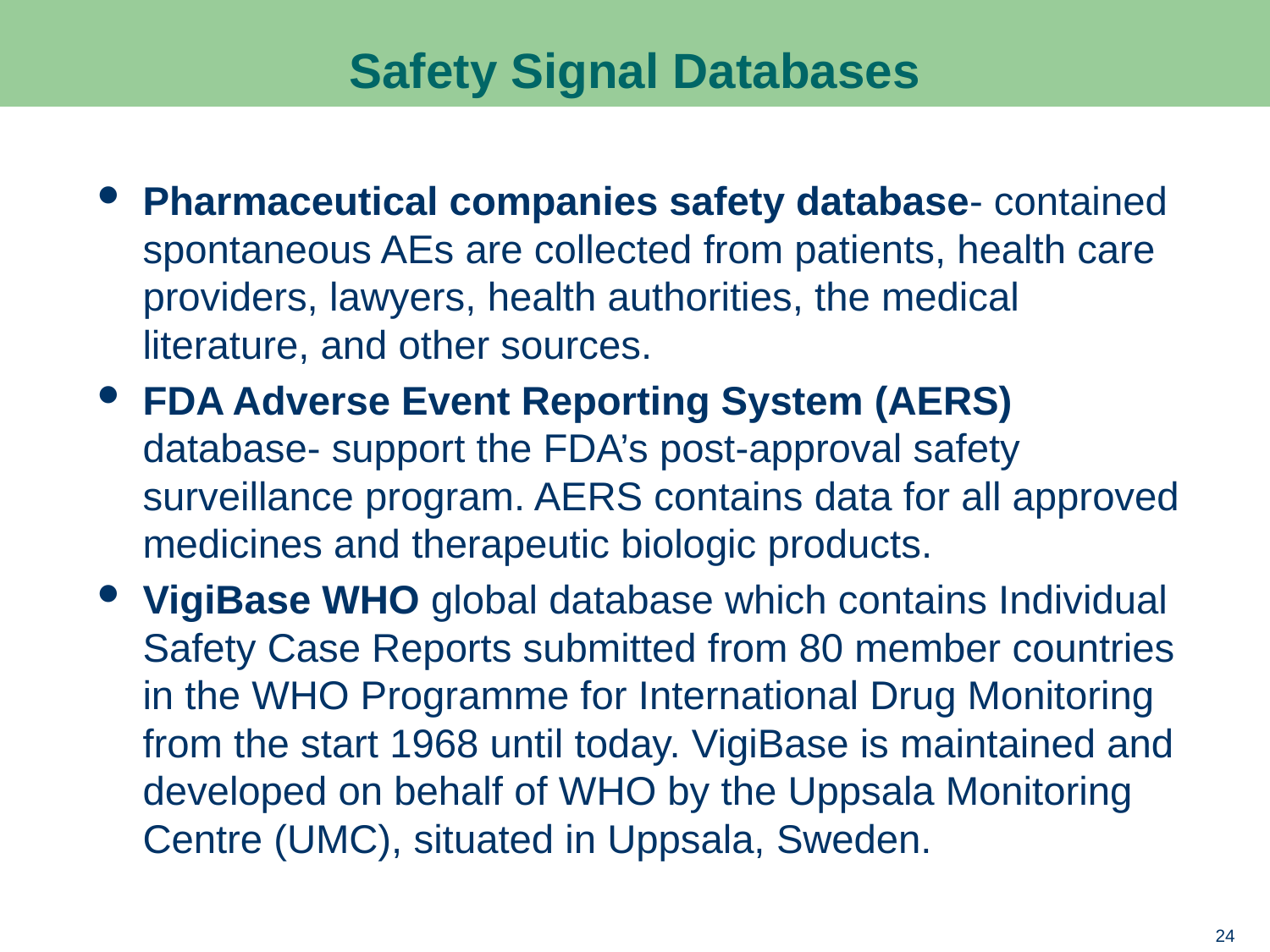

# Safety Signal Databases
Pharmaceutical companies safety database- contained spontaneous AEs are collected from patients, health care providers, lawyers, health authorities, the medical literature, and other sources.
FDA Adverse Event Reporting System (AERS) database- support the FDA’s post-approval safety surveillance program. AERS contains data for all approved medicines and therapeutic biologic products.
VigiBase WHO global database which contains Individual Safety Case Reports submitted from 80 member countries in the WHO Programme for International Drug Monitoring from the start 1968 until today. VigiBase is maintained and developed on behalf of WHO by the Uppsala Monitoring Centre (UMC), situated in Uppsala, Sweden.